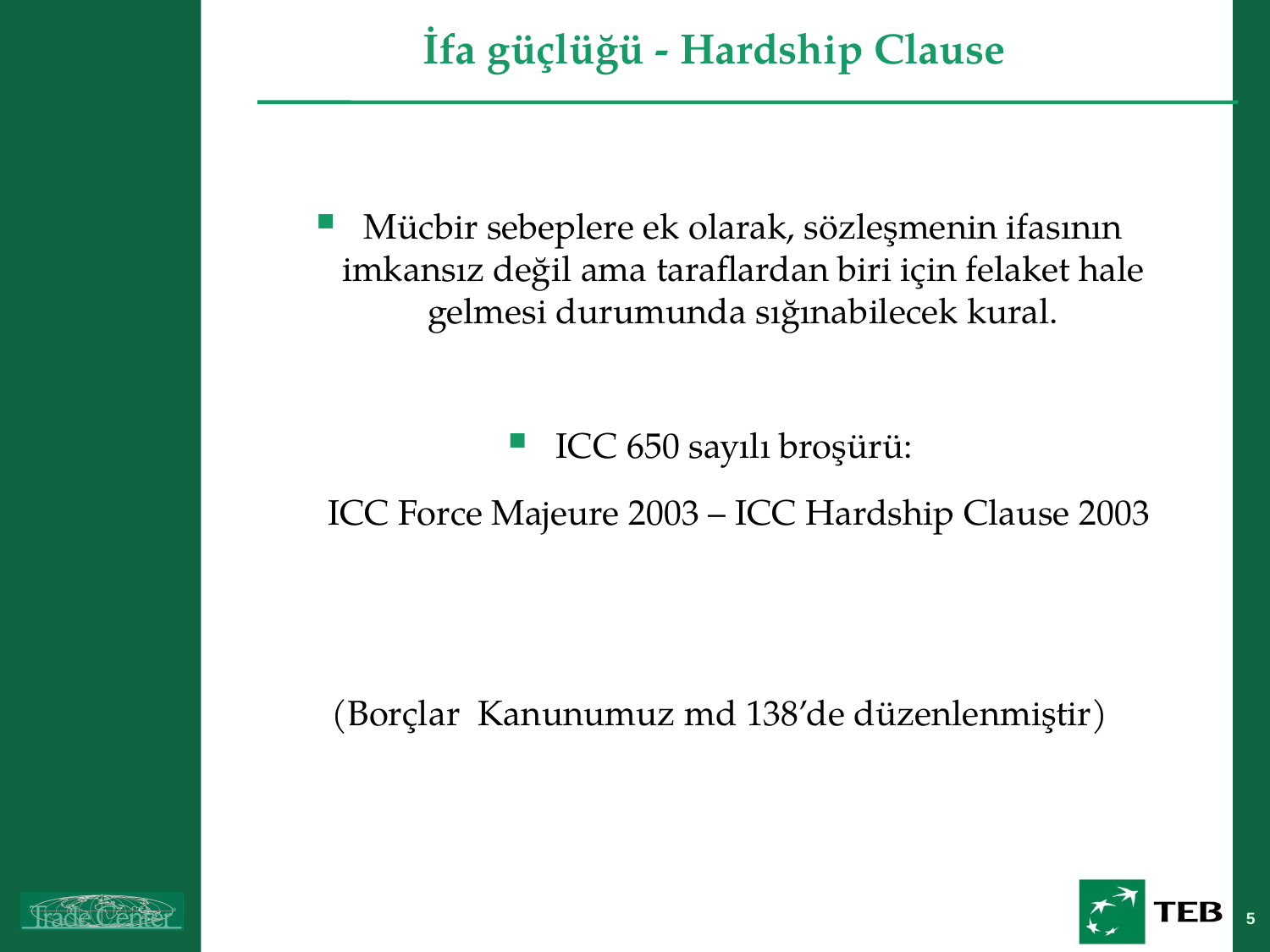

# İfa güçlüğü - Hardship Clause

Mücbir sebeplere ek olarak, sözleşmenin ifasının imkansız değil ama taraflardan biri için felaket hale gelmesi durumunda sığınabilecek kural.

ICC 650 sayılı broşürü:
	ICC Force Majeure 2003 – ICC Hardship Clause 2003

(Borçlar  Kanunumuz md 138’de düzenlenmiştir)